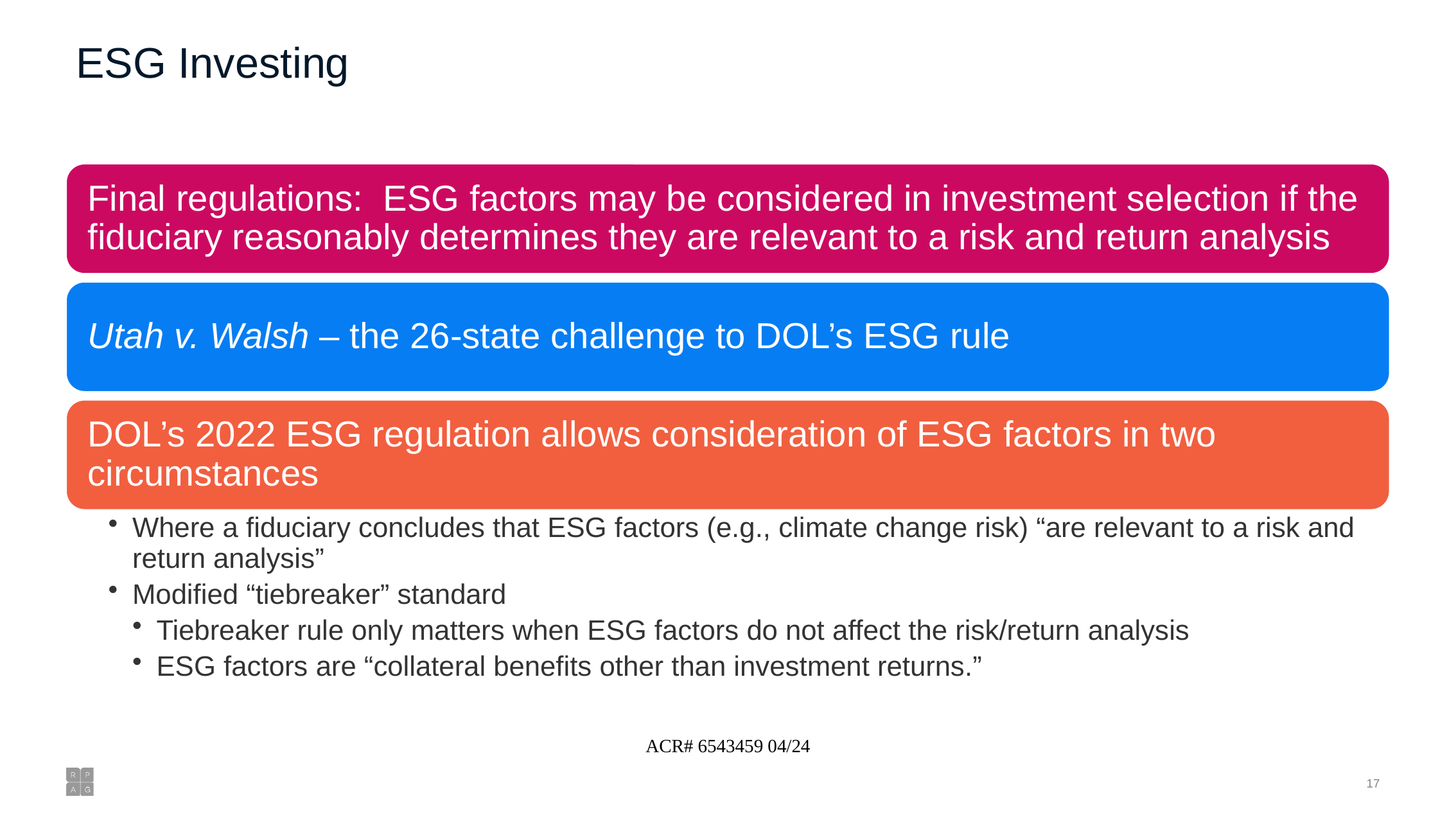

# ESG Investing
Final regulations:  ESG factors may be considered in investment selection if the fiduciary reasonably determines they are relevant to a risk and return analysis
Utah v. Walsh – the 26-state challenge to DOL’s ESG rule
DOL’s 2022 ESG regulation allows consideration of ESG factors in two circumstances
Where a fiduciary concludes that ESG factors (e.g., climate change risk) “are relevant to a risk and return analysis”
Modified “tiebreaker” standard
Tiebreaker rule only matters when ESG factors do not affect the risk/return analysis
ESG factors are “collateral benefits other than investment returns.”
ACR# 6543459 04/24
17